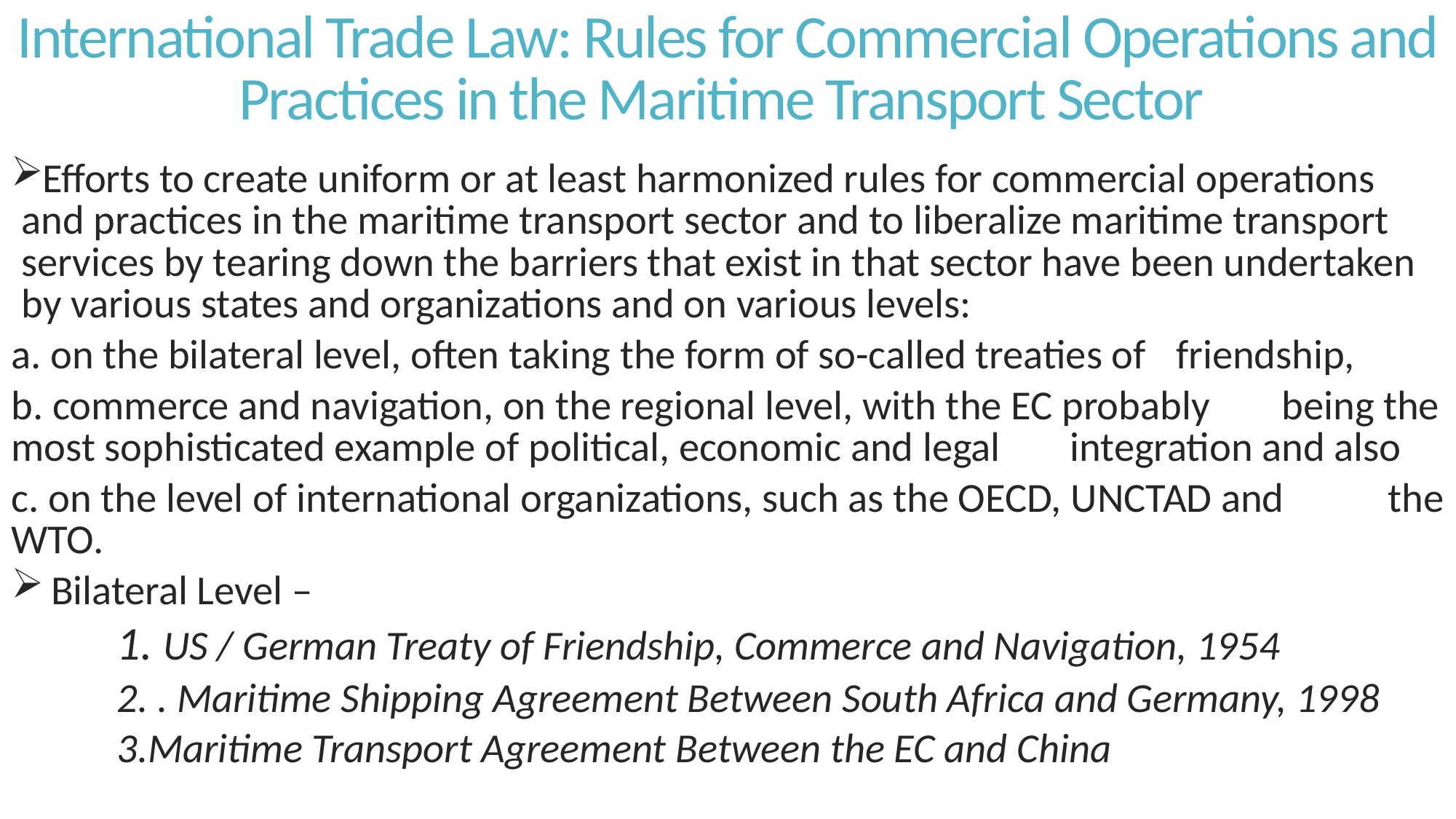

# International Trade Law: Rules for Commercial Operations and Practices in the Maritime Transport Sector
Efforts to create uniform or at least harmonized rules for commercial operations and practices in the maritime transport sector and to liberalize maritime transport services by tearing down the barriers that exist in that sector have been undertaken by various states and organizations and on various levels:
	a. on the bilateral level, often taking the form of so-called treaties of 	friendship,
	b. commerce and navigation, on the regional level, with the EC probably 	being the most sophisticated example of political, economic and legal 	integration and also
	c. on the level of international organizations, such as the OECD, UNCTAD and 	the WTO.
Bilateral Level –
	1. US / German Treaty of Friendship, Commerce and Navigation, 1954
	2. . Maritime Shipping Agreement Between South Africa and Germany, 1998
	3.Maritime Transport Agreement Between the EC and China